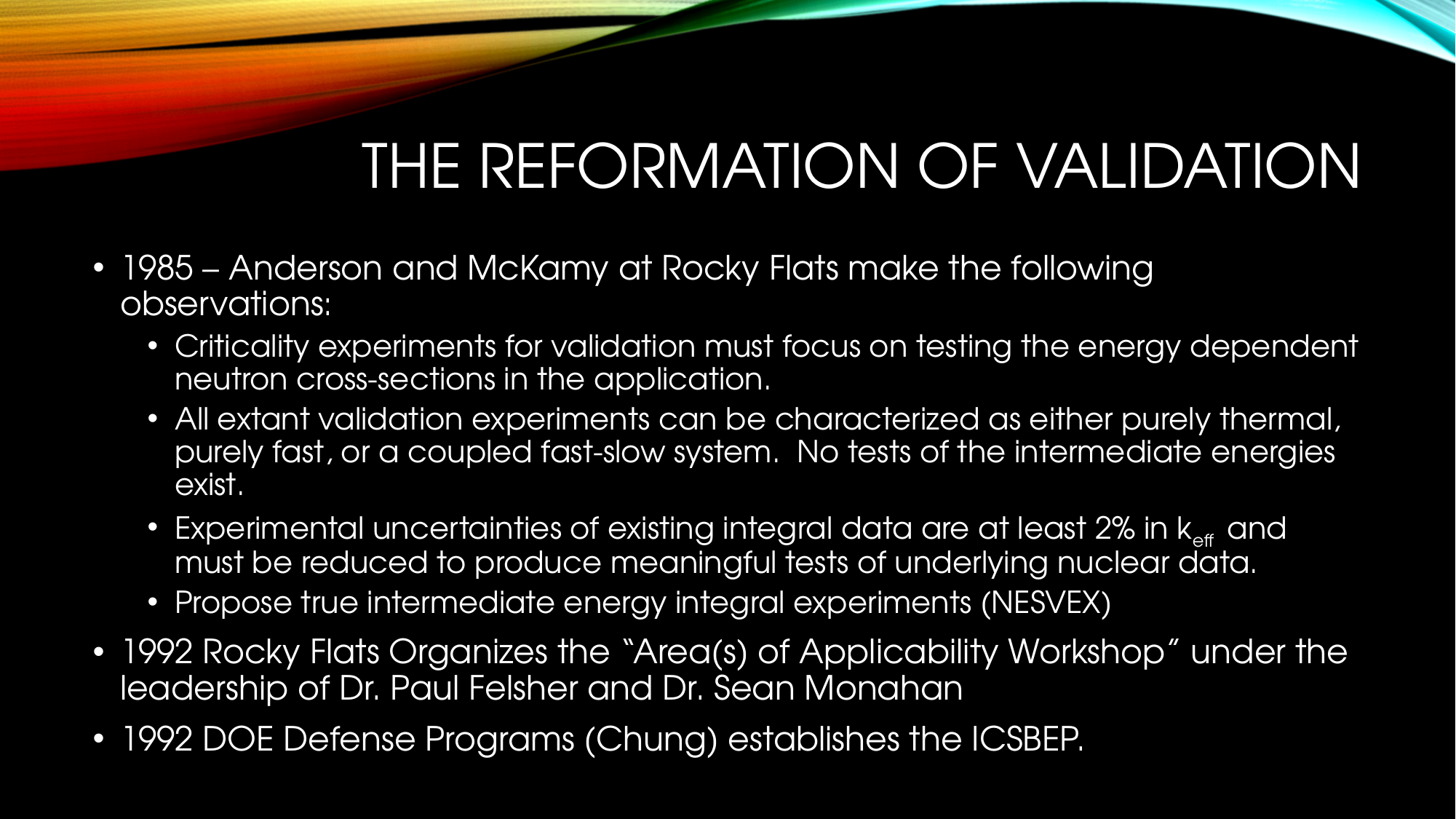

# The Reformation of Validation
1985 – Anderson and McKamy at Rocky Flats make the following observations:
Criticality experiments for validation must focus on testing the energy dependent neutron cross-sections in the application.
All extant validation experiments can be characterized as either purely thermal, purely fast, or a coupled fast-slow system.  No tests of the intermediate energies exist.
Experimental uncertainties of existing integral data are at least 2% in keff  and must be reduced to produce meaningful tests of underlying nuclear data.
Propose true intermediate energy integral experiments (NESVEX)
1992 Rocky Flats Organizes the “Area(s) of Applicability Workshop” under the leadership of Dr. Paul Felsher and Dr. Sean Monahan
1992 DOE Defense Programs (Chung) establishes the ICSBEP.